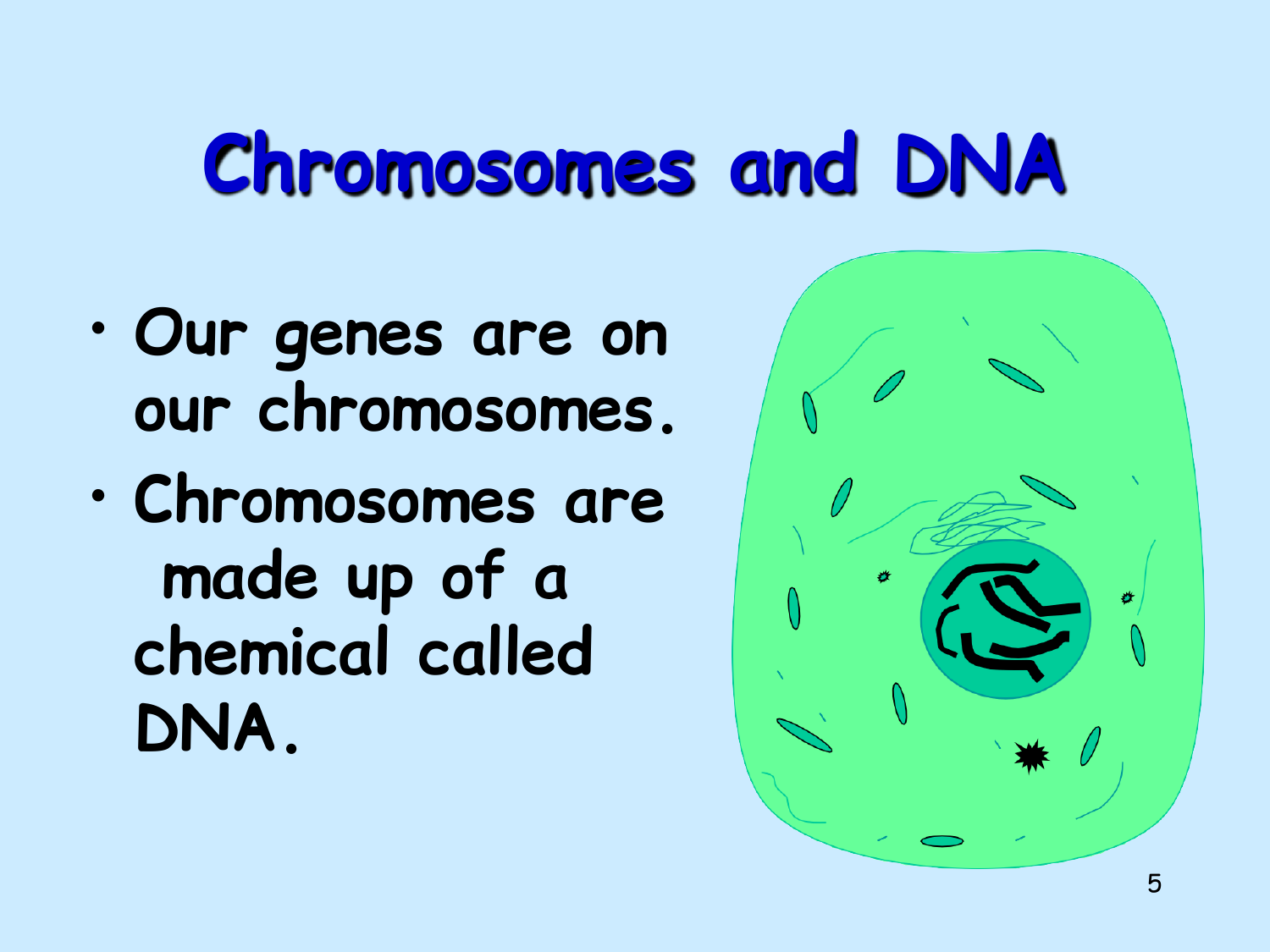

# Chromosomes and DNA

Our genes are on
our chromosomes.
Chromosomes are  made up of a  chemical called  DNA.
5